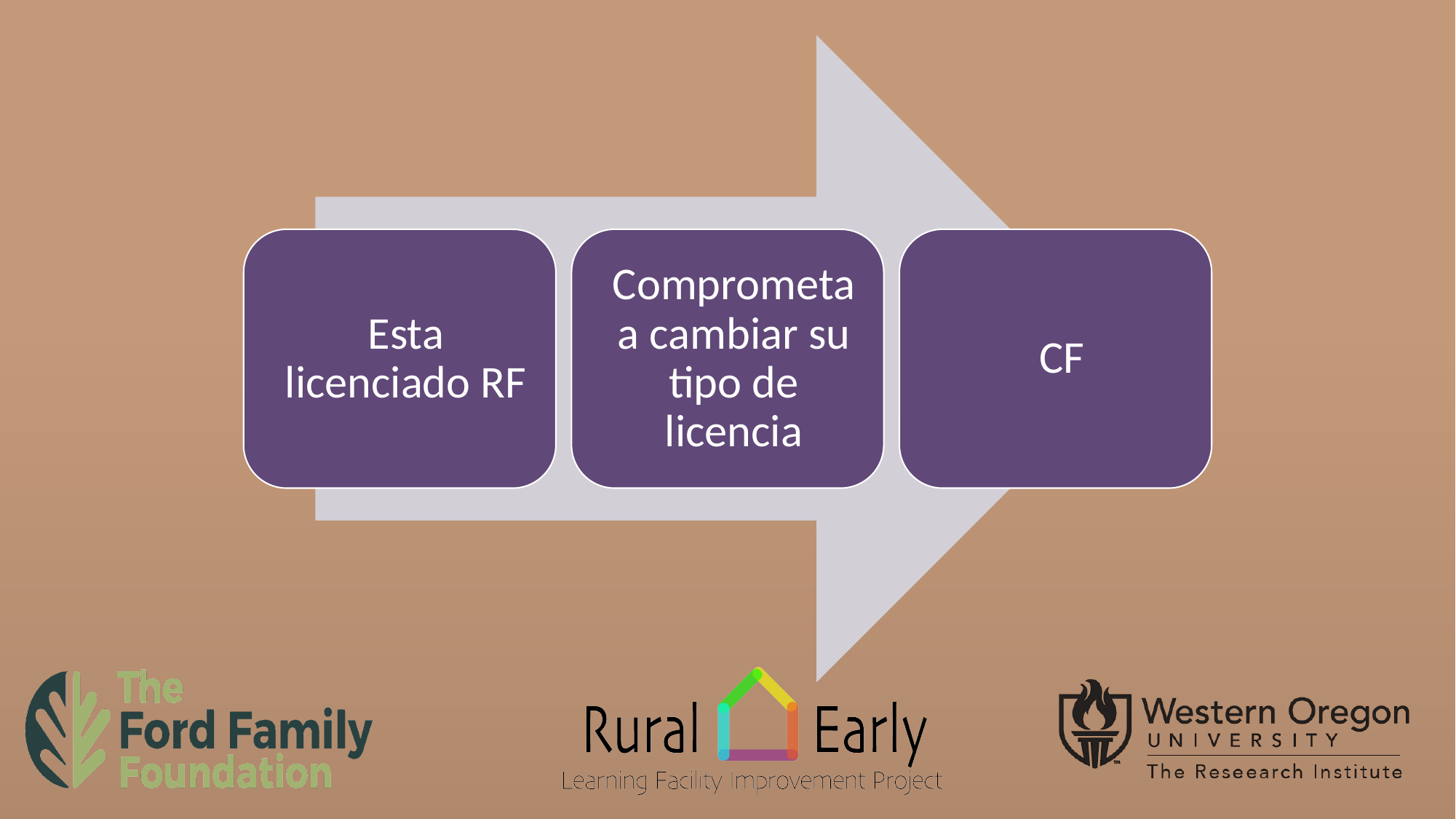

Esta licenciado RF
Comprometa a cambiar su tipo de licencia
CF